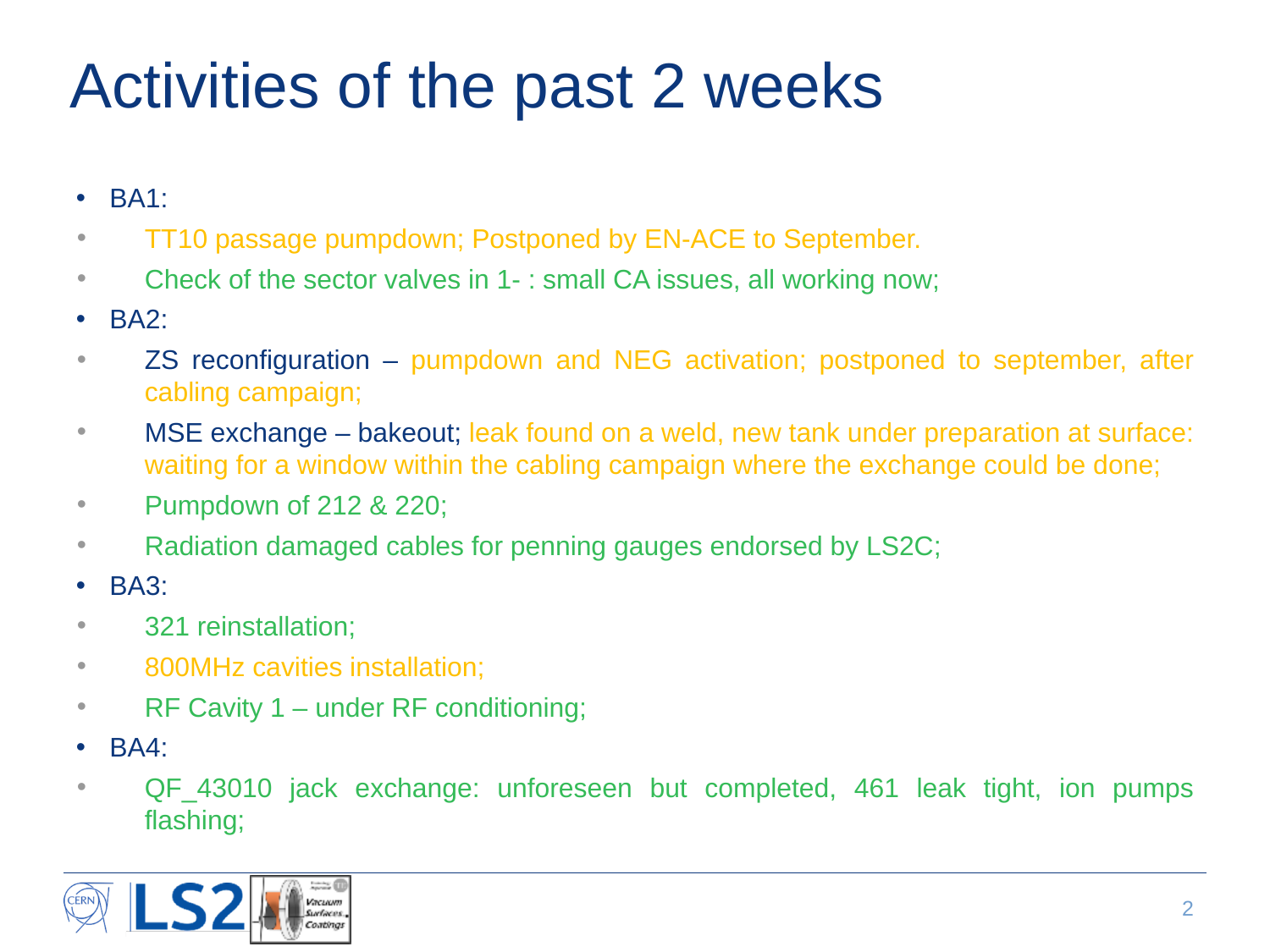

# Activities of the past 2 weeks
BA1:
TT10 passage pumpdown; Postponed by EN-ACE to September.
Check of the sector valves in 1- : small CA issues, all working now;
BA2:
ZS reconfiguration – pumpdown and NEG activation; postponed to september, after cabling campaign;
MSE exchange – bakeout; leak found on a weld, new tank under preparation at surface: waiting for a window within the cabling campaign where the exchange could be done;
Pumpdown of 212 & 220;
Radiation damaged cables for penning gauges endorsed by LS2C;
BA3:
321 reinstallation;
800MHz cavities installation;
RF Cavity 1 – under RF conditioning;
BA4:
QF_43010 jack exchange: unforeseen but completed, 461 leak tight, ion pumps flashing;
2